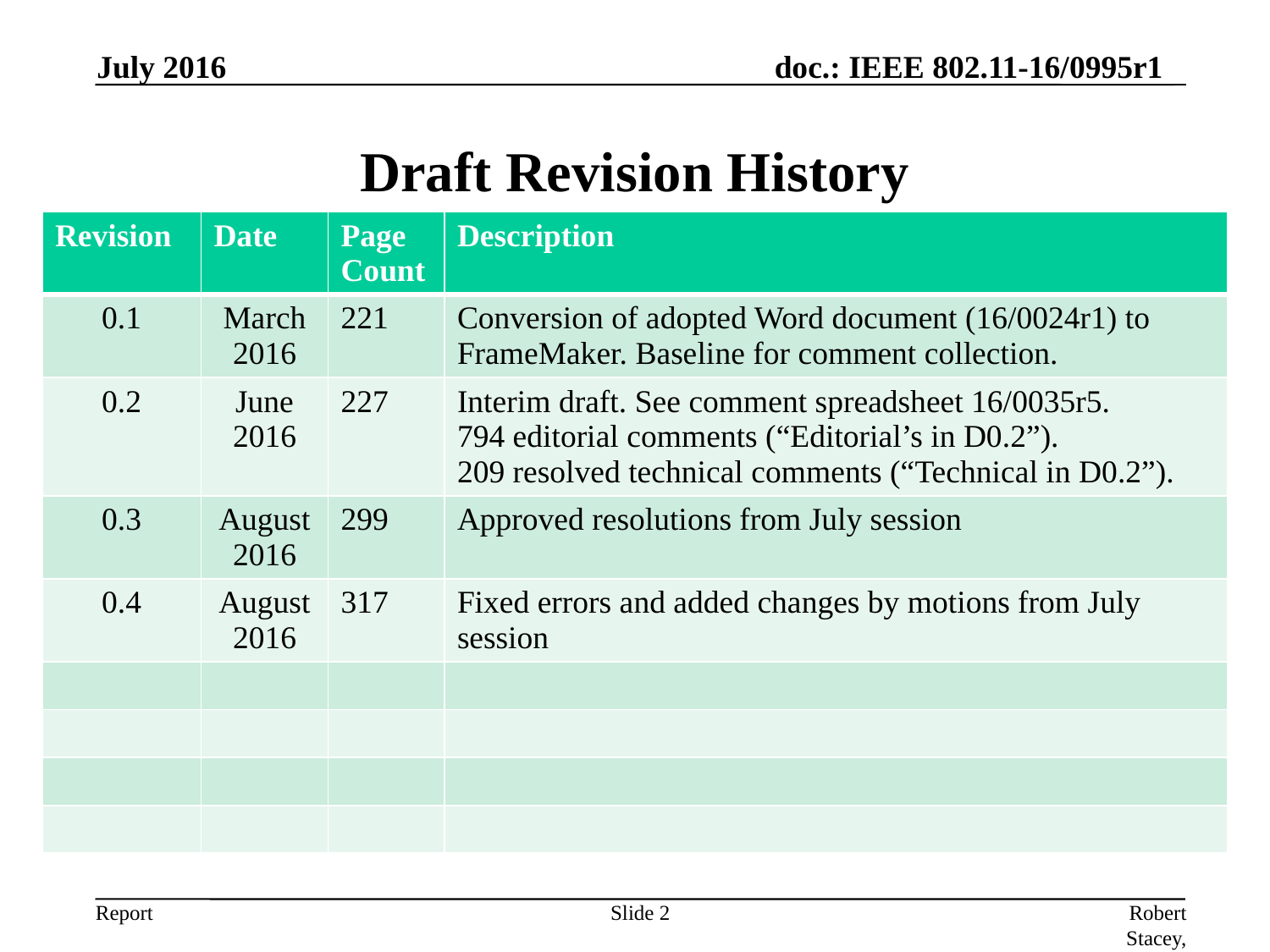

July 2016
# Draft Revision History
| Revision | Date | Page Count | Description |
| --- | --- | --- | --- |
| 0.1 | March 2016 | 221 | Conversion of adopted Word document (16/0024r1) to FrameMaker. Baseline for comment collection. |
| 0.2 | June 2016 | 227 | Interim draft. See comment spreadsheet 16/0035r5. 794 editorial comments (“Editorial’s in D0.2”). 209 resolved technical comments (“Technical in D0.2”). |
| 0.3 | August 2016 | 299 | Approved resolutions from July session |
| 0.4 | August 2016 | 317 | Fixed errors and added changes by motions from July session |
|  |  |  |  |
|  |  |  |  |
|  |  |  |  |
|  |  |  |  |
Slide 2
Robert Stacey, Intel